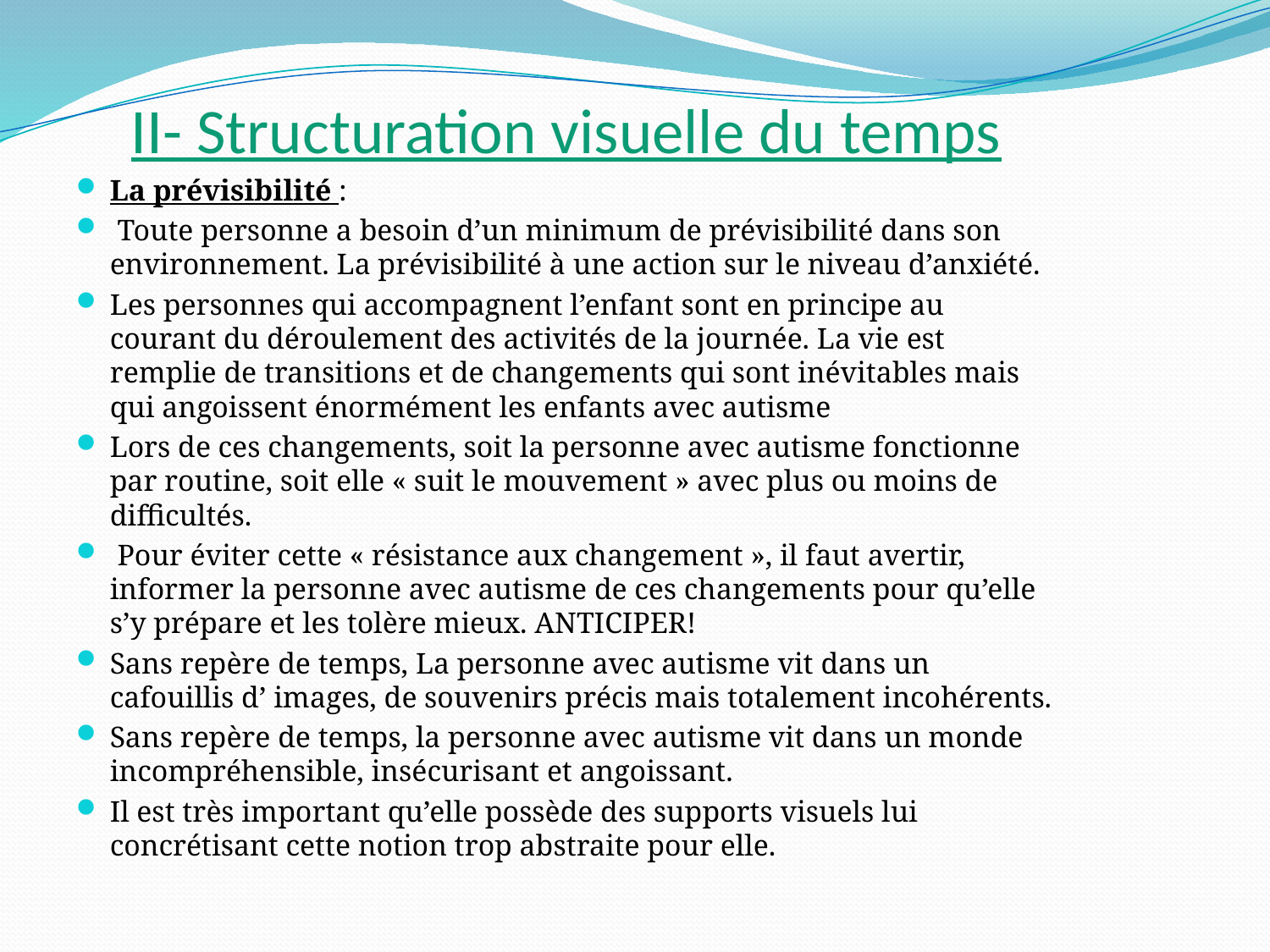

# II- Structuration visuelle du temps
La prévisibilité :
 Toute personne a besoin d’un minimum de prévisibilité dans son environnement. La prévisibilité à une action sur le niveau d’anxiété.
Les personnes qui accompagnent l’enfant sont en principe au courant du déroulement des activités de la journée. La vie est remplie de transitions et de changements qui sont inévitables mais qui angoissent énormément les enfants avec autisme
Lors de ces changements, soit la personne avec autisme fonctionne par routine, soit elle « suit le mouvement » avec plus ou moins de difficultés.
 Pour éviter cette « résistance aux changement », il faut avertir, informer la personne avec autisme de ces changements pour qu’elle s’y prépare et les tolère mieux. ANTICIPER!
Sans repère de temps, La personne avec autisme vit dans un cafouillis d’ images, de souvenirs précis mais totalement incohérents.
Sans repère de temps, la personne avec autisme vit dans un monde incompréhensible, insécurisant et angoissant.
Il est très important qu’elle possède des supports visuels lui concrétisant cette notion trop abstraite pour elle.